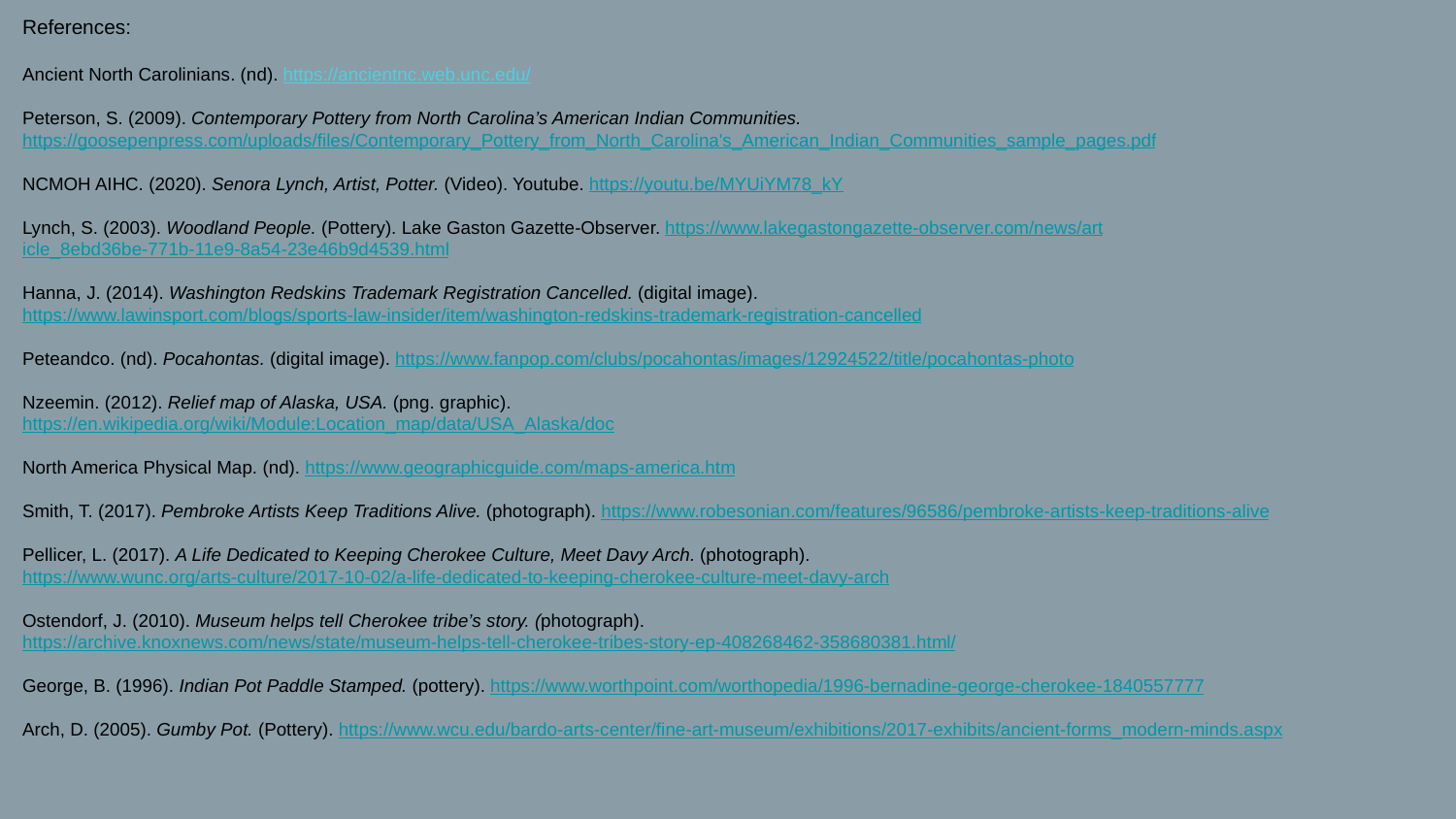

References:

Ancient North Carolinians. (nd). https://ancientnc.web.unc.edu/

Peterson, S. (2009). Contemporary Pottery from North Carolina’s American Indian Communities. https://goosepenpress.com/uploads/files/Contemporary_Pottery_from_North_Carolina's_American_Indian_Communities_sample_pages.pdf

NCMOH AIHC. (2020). Senora Lynch, Artist, Potter. (Video). Youtube. https://youtu.be/MYUiYM78_kY

Lynch, S. (2003). Woodland People. (Pottery). Lake Gaston Gazette-Observer. https://www.lakegastongazette-observer.com/news/art
icle_8ebd36be-771b-11e9-8a54-23e46b9d4539.html

Hanna, J. (2014). Washington Redskins Trademark Registration Cancelled. (digital image). https://www.lawinsport.com/blogs/sports-law-insider/item/washington-redskins-trademark-registration-cancelled

Peteandco. (nd). Pocahontas. (digital image). https://www.fanpop.com/clubs/pocahontas/images/12924522/title/pocahontas-photo

Nzeemin. (2012). Relief map of Alaska, USA. (png. graphic).
https://en.wikipedia.org/wiki/Module:Location_map/data/USA_Alaska/doc

North America Physical Map. (nd). https://www.geographicguide.com/maps-america.htm

Smith, T. (2017). Pembroke Artists Keep Traditions Alive. (photograph). https://www.robesonian.com/features/96586/pembroke-artists-keep-traditions-alive

Pellicer, L. (2017). A Life Dedicated to Keeping Cherokee Culture, Meet Davy Arch. (photograph). https://www.wunc.org/arts-culture/2017-10-02/a-life-dedicated-to-keeping-cherokee-culture-meet-davy-arch

Ostendorf, J. (2010). Museum helps tell Cherokee tribe’s story. (photograph).
https://archive.knoxnews.com/news/state/museum-helps-tell-cherokee-tribes-story-ep-408268462-358680381.html/

George, B. (1996). Indian Pot Paddle Stamped. (pottery). https://www.worthpoint.com/worthopedia/1996-bernadine-george-cherokee-1840557777

Arch, D. (2005). Gumby Pot. (Pottery). https://www.wcu.edu/bardo-arts-center/fine-art-museum/exhibitions/2017-exhibits/ancient-forms_modern-minds.aspx